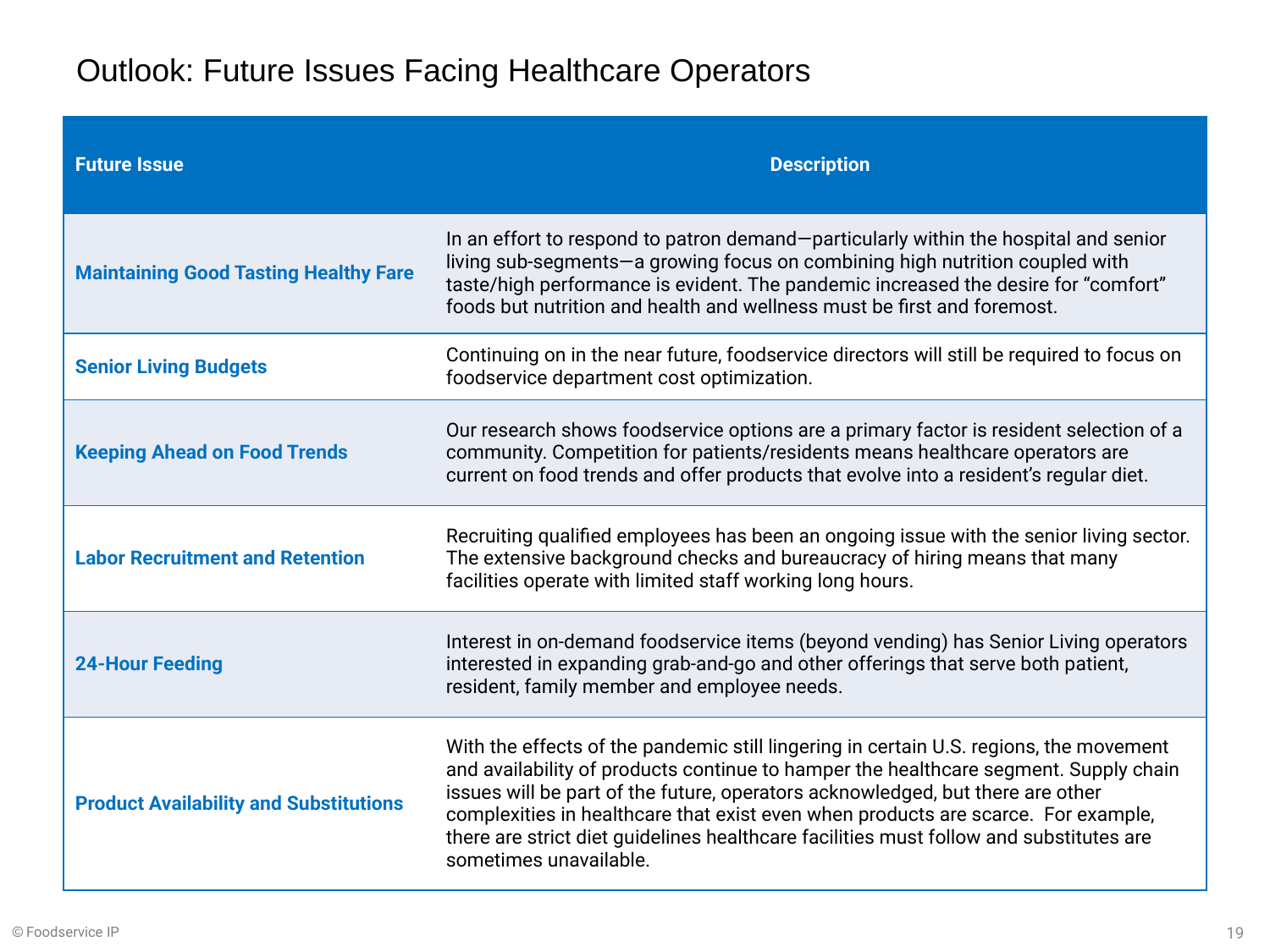

# Outlook: Future Issues Facing Healthcare Operators
| Future Issue | Description |
| --- | --- |
| Maintaining Good Tasting Healthy Fare | In an effort to respond to patron demand—particularly within the hospital and senior living sub-segments—a growing focus on combining high nutrition coupled with taste/high performance is evident. The pandemic increased the desire for “comfort” foods but nutrition and health and wellness must be first and foremost. |
| Senior Living Budgets | Continuing on in the near future, foodservice directors will still be required to focus on foodservice department cost optimization. |
| Keeping Ahead on Food Trends | Our research shows foodservice options are a primary factor is resident selection of a community. Competition for patients/residents means healthcare operators are current on food trends and offer products that evolve into a resident’s regular diet. |
| Labor Recruitment and Retention | Recruiting qualified employees has been an ongoing issue with the senior living sector. The extensive background checks and bureaucracy of hiring means that many facilities operate with limited staff working long hours. |
| 24-Hour Feeding | Interest in on-demand foodservice items (beyond vending) has Senior Living operators interested in expanding grab-and-go and other offerings that serve both patient, resident, family member and employee needs. |
| Product Availability and Substitutions | With the effects of the pandemic still lingering in certain U.S. regions, the movement and availability of products continue to hamper the healthcare segment. Supply chain issues will be part of the future, operators acknowledged, but there are other complexities in healthcare that exist even when products are scarce. For example, there are strict diet guidelines healthcare facilities must follow and substitutes are sometimes unavailable. |
19